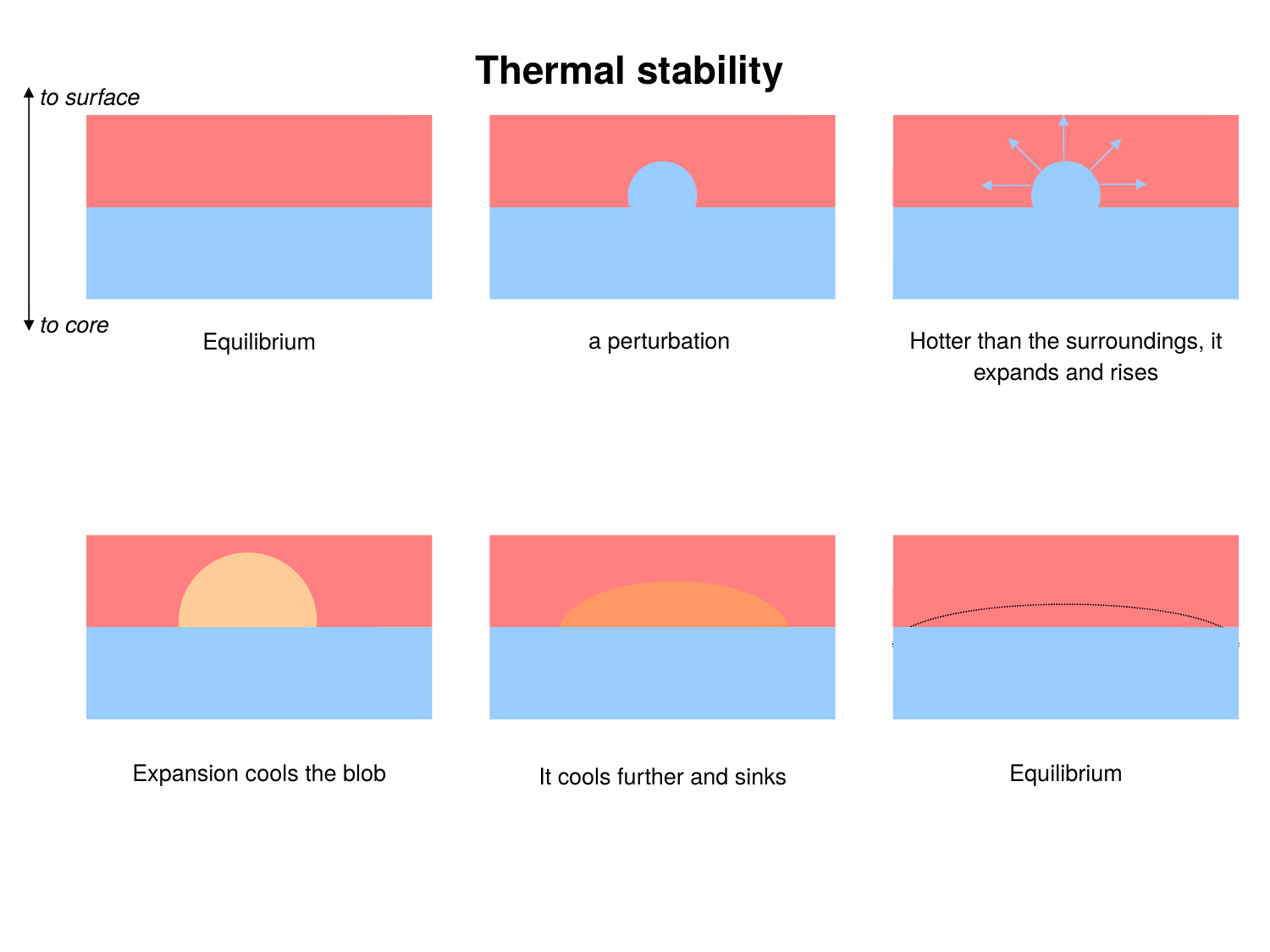

Thermal stability
to surface

to core
a perturbation

Hotter than the surroundings, it expands and rises

Equilibrium

Expansion cools the blob

Equilibrium

It cools further and sinks